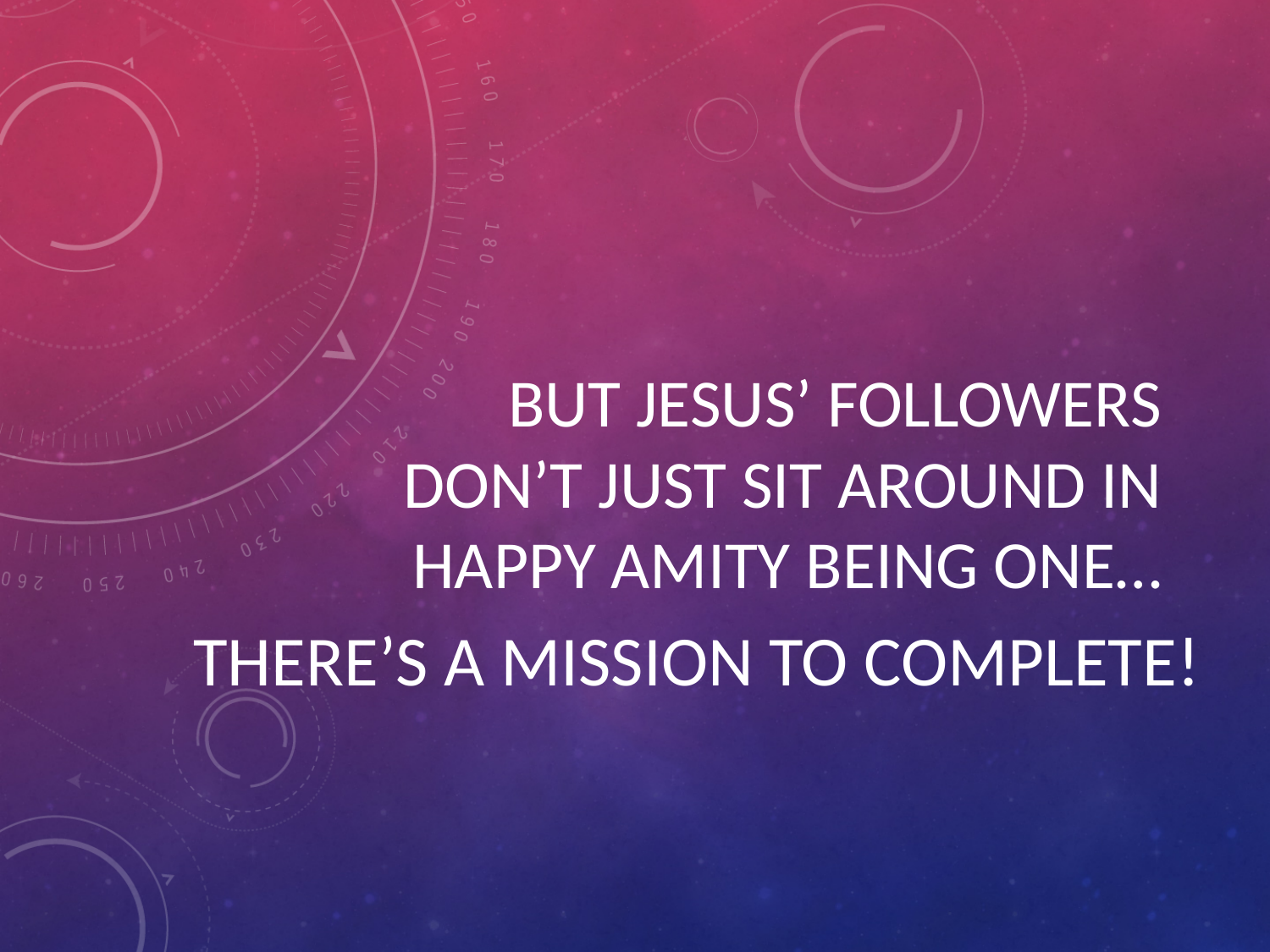

# But Jesus’ followers don’t just sit around In Happy Amity being One…
There’s a Mission to Complete!